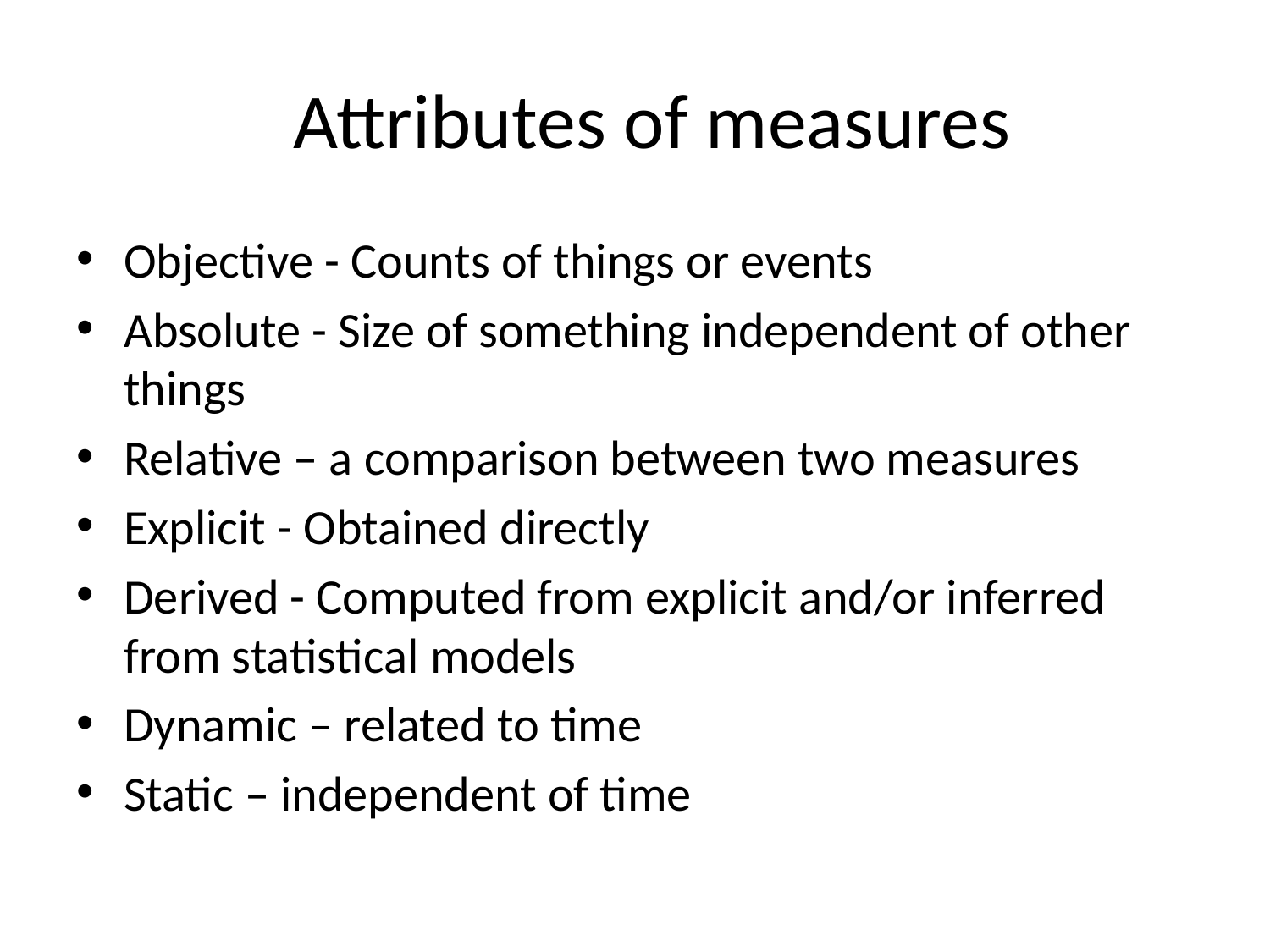

# Attributes of measures
Objective - Counts of things or events
Absolute - Size of something independent of other things
Relative – a comparison between two measures
Explicit - Obtained directly
Derived - Computed from explicit and/or inferred from statistical models
Dynamic – related to time
Static – independent of time